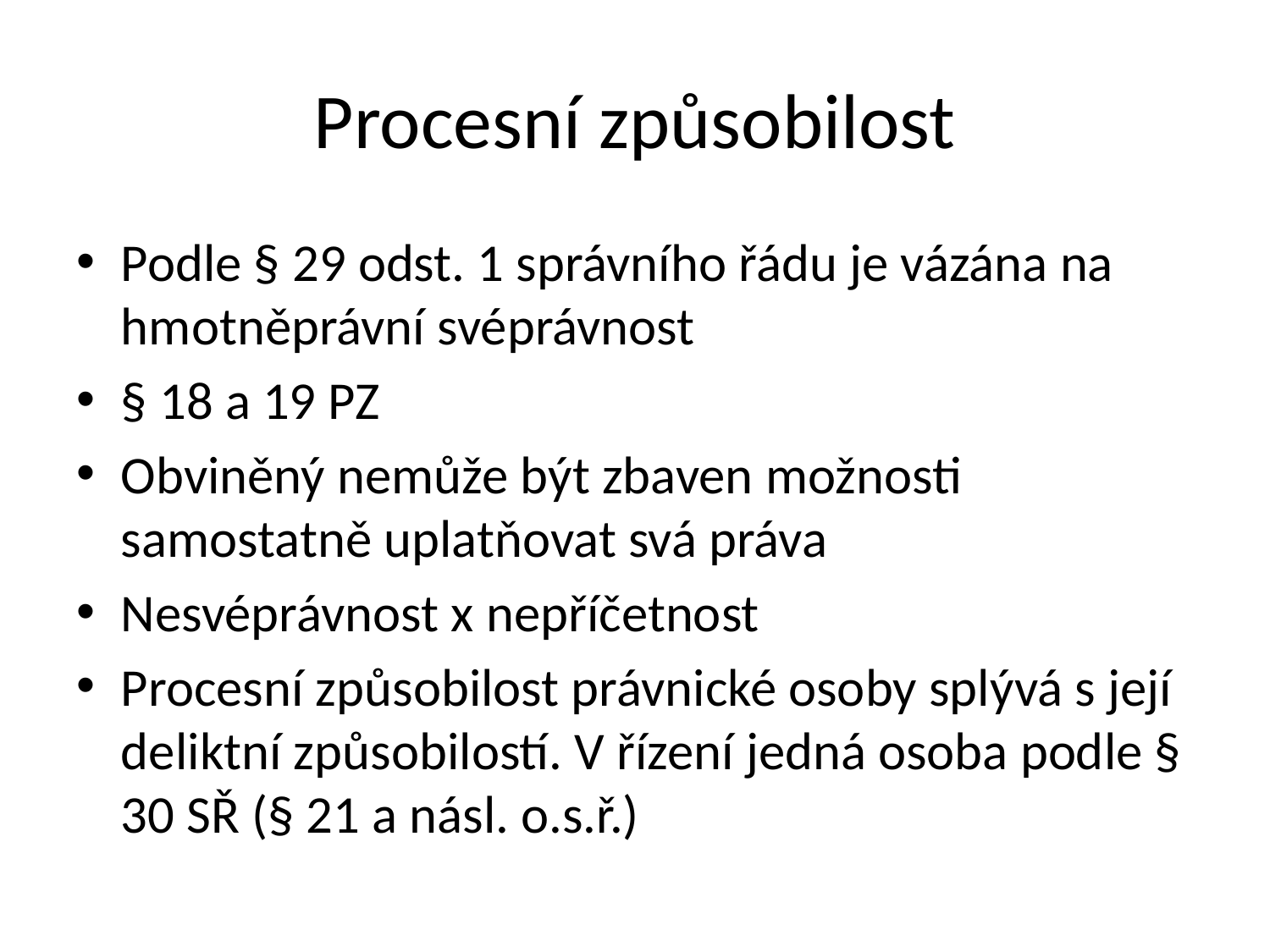

# Procesní způsobilost
Podle § 29 odst. 1 správního řádu je vázána na hmotněprávní svéprávnost
§ 18 a 19 PZ
Obviněný nemůže být zbaven možnosti samostatně uplatňovat svá práva
Nesvéprávnost x nepříčetnost
Procesní způsobilost právnické osoby splývá s její deliktní způsobilostí. V řízení jedná osoba podle § 30 SŘ (§ 21 a násl. o.s.ř.)